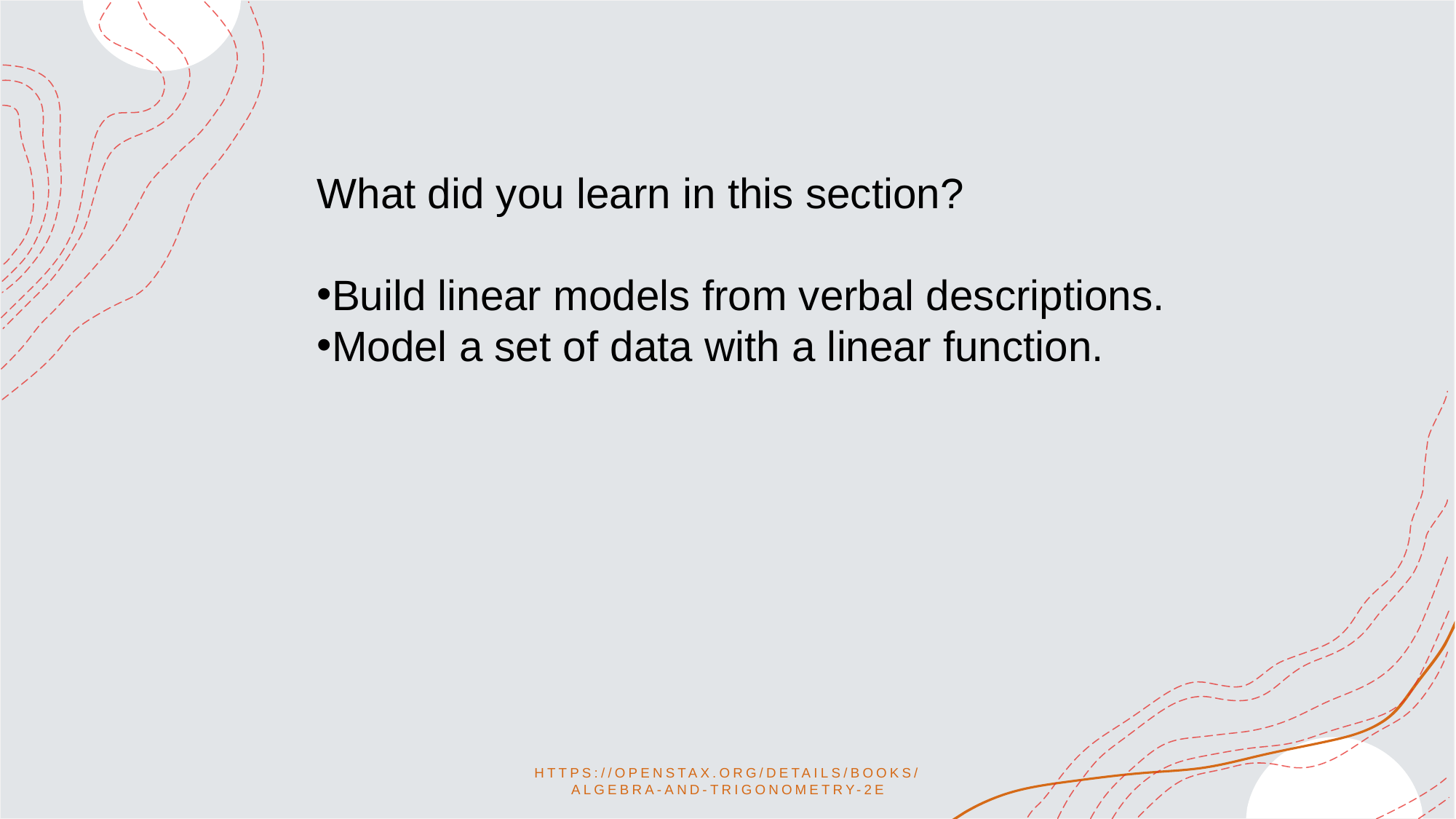

What did you learn in this section?

Build linear models from verbal descriptions.
Model a set of data with a linear function.

https://openstax.org/details/books/algebra-and-trigonometry-2e